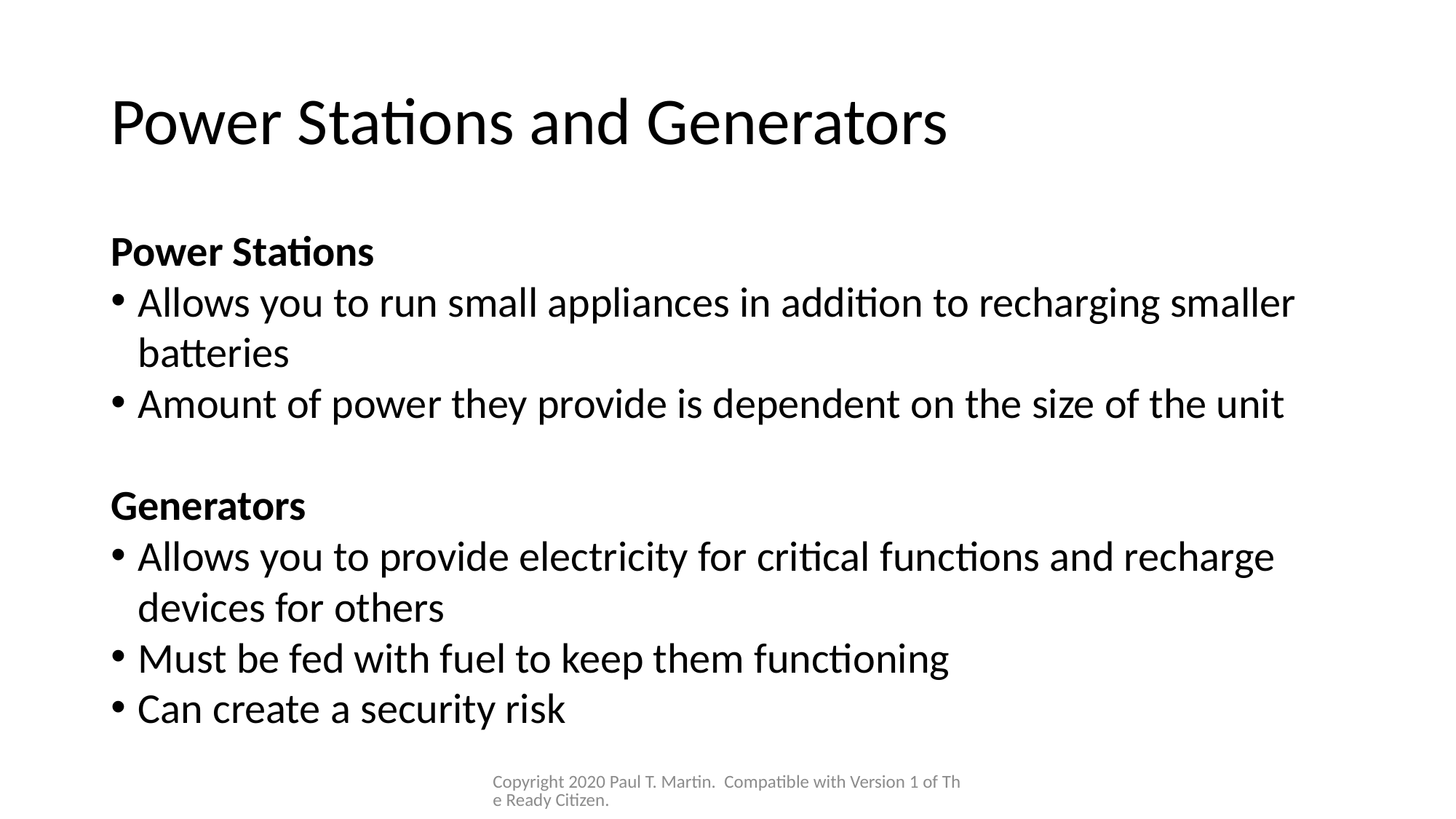

# Power Stations and Generators
Power Stations
Allows you to run small appliances in addition to recharging smaller batteries
Amount of power they provide is dependent on the size of the unit

Generators
Allows you to provide electricity for critical functions and recharge devices for others
Must be fed with fuel to keep them functioning
Can create a security risk
Copyright 2020 Paul T. Martin.  Compatible with Version 1 of The Ready Citizen.